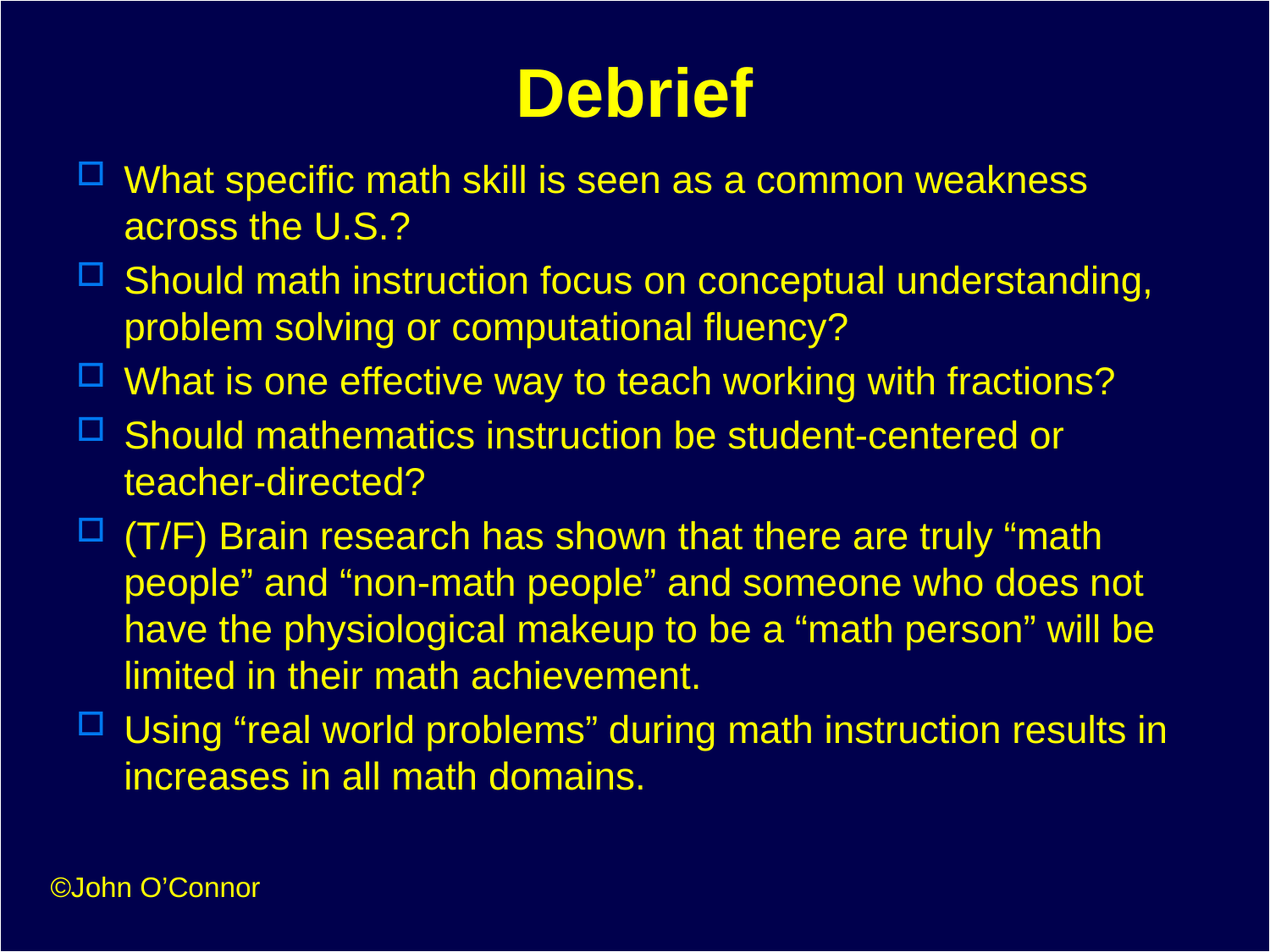

# Debrief
What specific math skill is seen as a common weakness across the U.S.?
Should math instruction focus on conceptual understanding, problem solving or computational fluency?
What is one effective way to teach working with fractions?
Should mathematics instruction be student-centered or teacher-directed?
(T/F) Brain research has shown that there are truly “math people” and “non-math people” and someone who does not have the physiological makeup to be a “math person” will be limited in their math achievement.
Using “real world problems” during math instruction results in increases in all math domains.